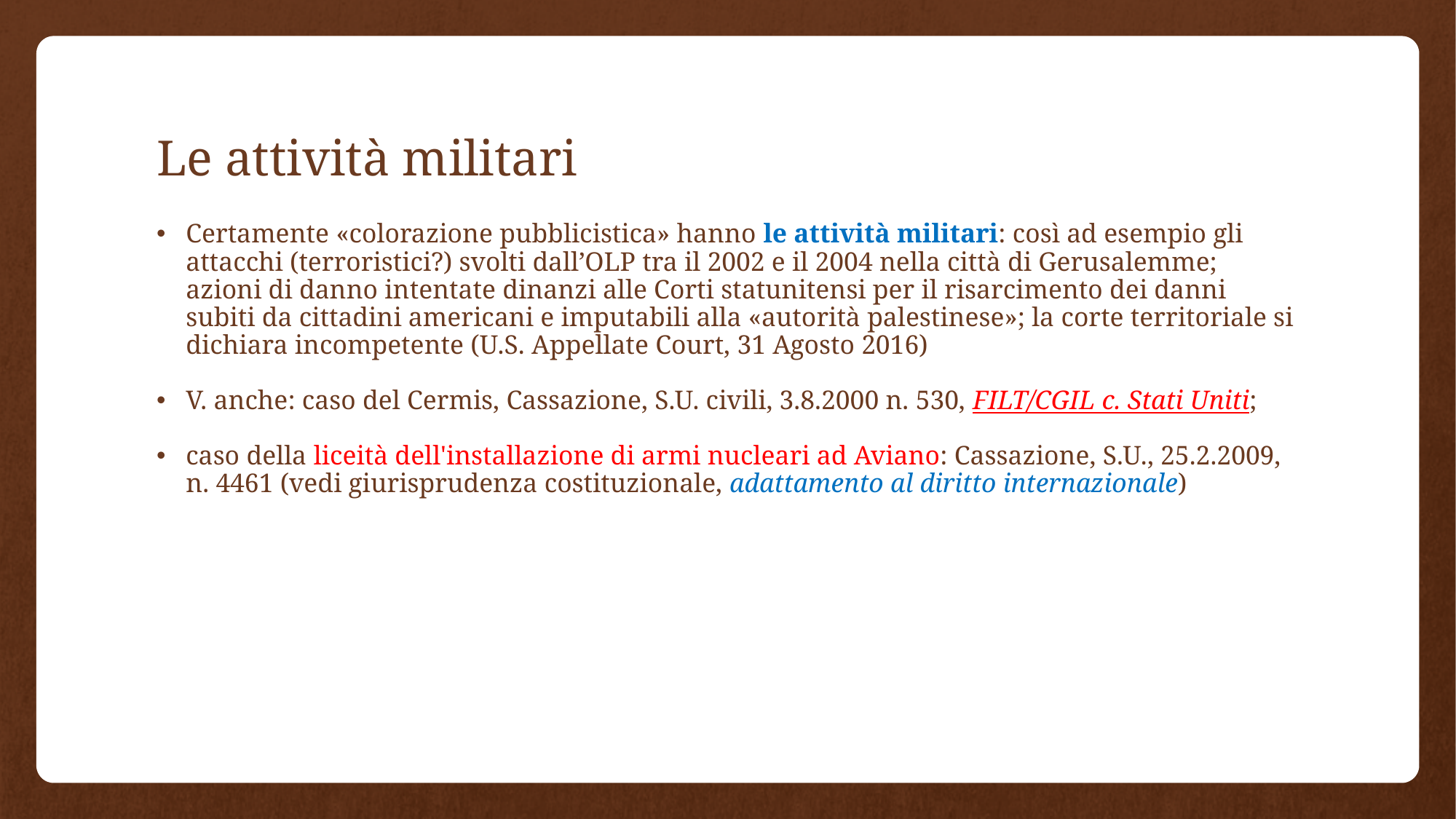

# Le attività militari
Certamente «colorazione pubblicistica» hanno le attività militari: così ad esempio gli attacchi (terroristici?) svolti dall’OLP tra il 2002 e il 2004 nella città di Gerusalemme; azioni di danno intentate dinanzi alle Corti statunitensi per il risarcimento dei danni subiti da cittadini americani e imputabili alla «autorità palestinese»; la corte territoriale si dichiara incompetente (U.S. Appellate Court, 31 Agosto 2016)
V. anche: caso del Cermis, Cassazione, S.U. civili, 3.8.2000 n. 530, FILT/CGIL c. Stati Uniti;
caso della liceità dell'installazione di armi nucleari ad Aviano: Cassazione, S.U., 25.2.2009, n. 4461 (vedi giurisprudenza costituzionale, adattamento al diritto internazionale)